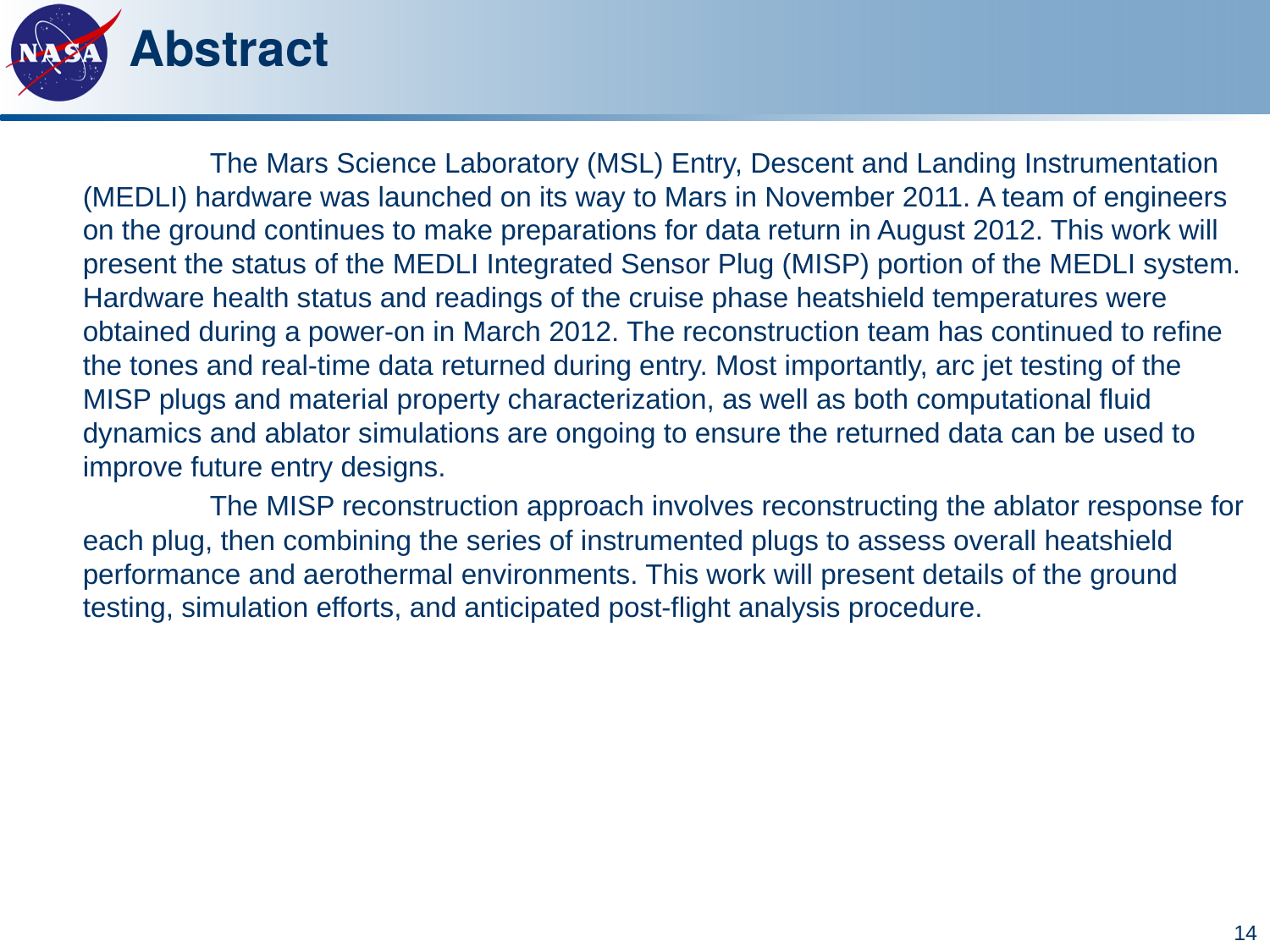

# Abstract
		The Mars Science Laboratory (MSL) Entry, Descent and Landing Instrumentation (MEDLI) hardware was launched on its way to Mars in November 2011. A team of engineers on the ground continues to make preparations for data return in August 2012. This work will present the status of the MEDLI Integrated Sensor Plug (MISP) portion of the MEDLI system. Hardware health status and readings of the cruise phase heatshield temperatures were obtained during a power-on in March 2012. The reconstruction team has continued to refine the tones and real-time data returned during entry. Most importantly, arc jet testing of the MISP plugs and material property characterization, as well as both computational fluid dynamics and ablator simulations are ongoing to ensure the returned data can be used to improve future entry designs.
		The MISP reconstruction approach involves reconstructing the ablator response for each plug, then combining the series of instrumented plugs to assess overall heatshield performance and aerothermal environments. This work will present details of the ground testing, simulation efforts, and anticipated post-flight analysis procedure.
14